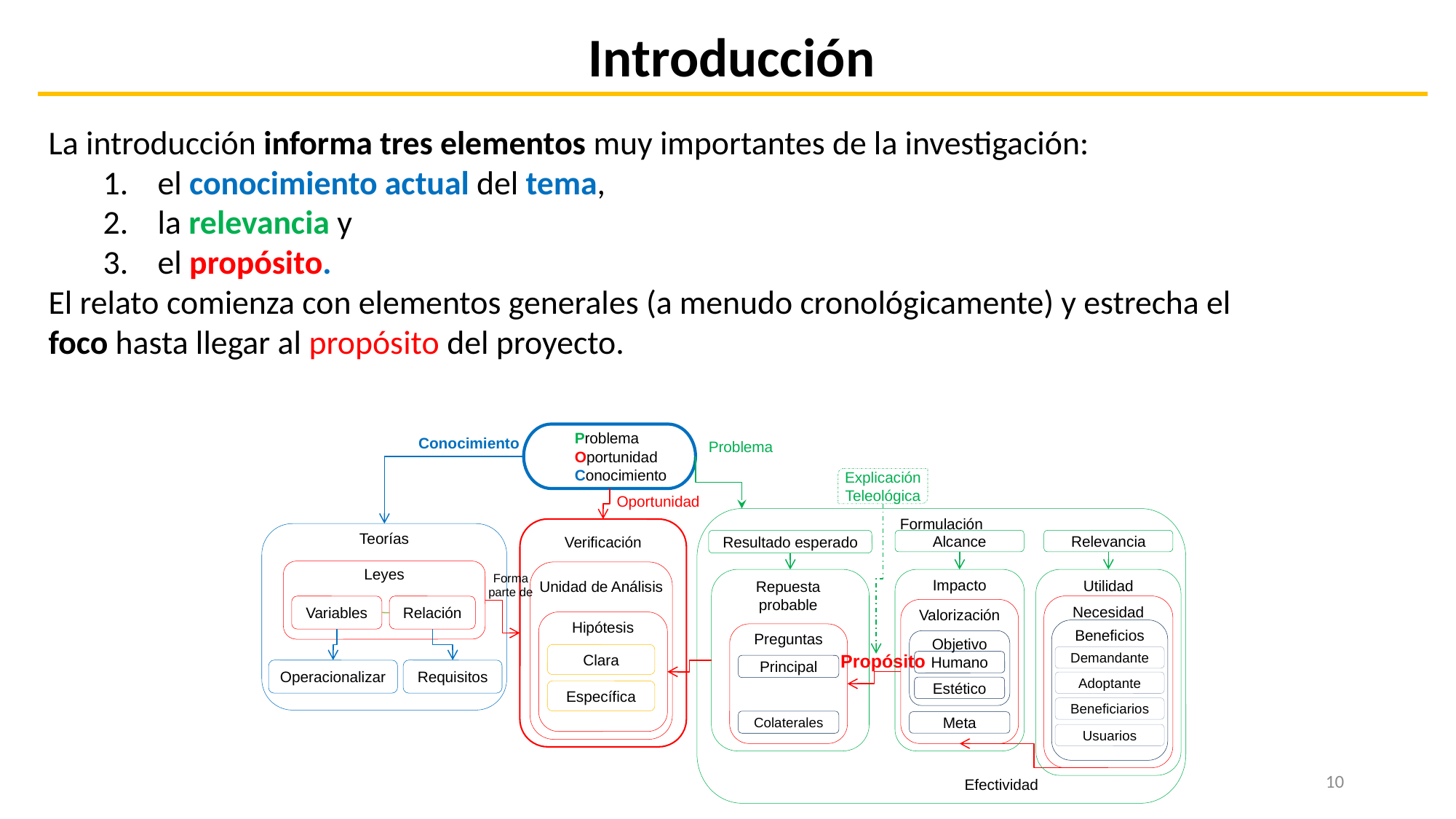

Introducción
La introducción informa tres elementos muy importantes de la investigación:
el conocimiento actual del tema,
la relevancia y
el propósito.
El relato comienza con elementos generales (a menudo cronológicamente) y estrecha el foco hasta llegar al propósito del proyecto.
Problema Oportunidad  Conocimiento
Conocimiento
Problema
Explicación Teleológica
Oportunidad
Formulación
Verificación
Teorías
Alcance
Relevancia
Resultado esperado
Leyes
Unidad de Análisis
Repuesta  probable
Impacto
Utilidad
Forma
 parte de
Necesidad
Variables
Relación
Valorización
Hipótesis
Beneficios
Preguntas
Objetivo
Clara
Demandante
Humano
Propósito
Principal
Operacionalizar
Requisitos
Adoptante
Estético
Específica
Beneficiarios
Colaterales
Meta
Usuarios
10
Efectividad